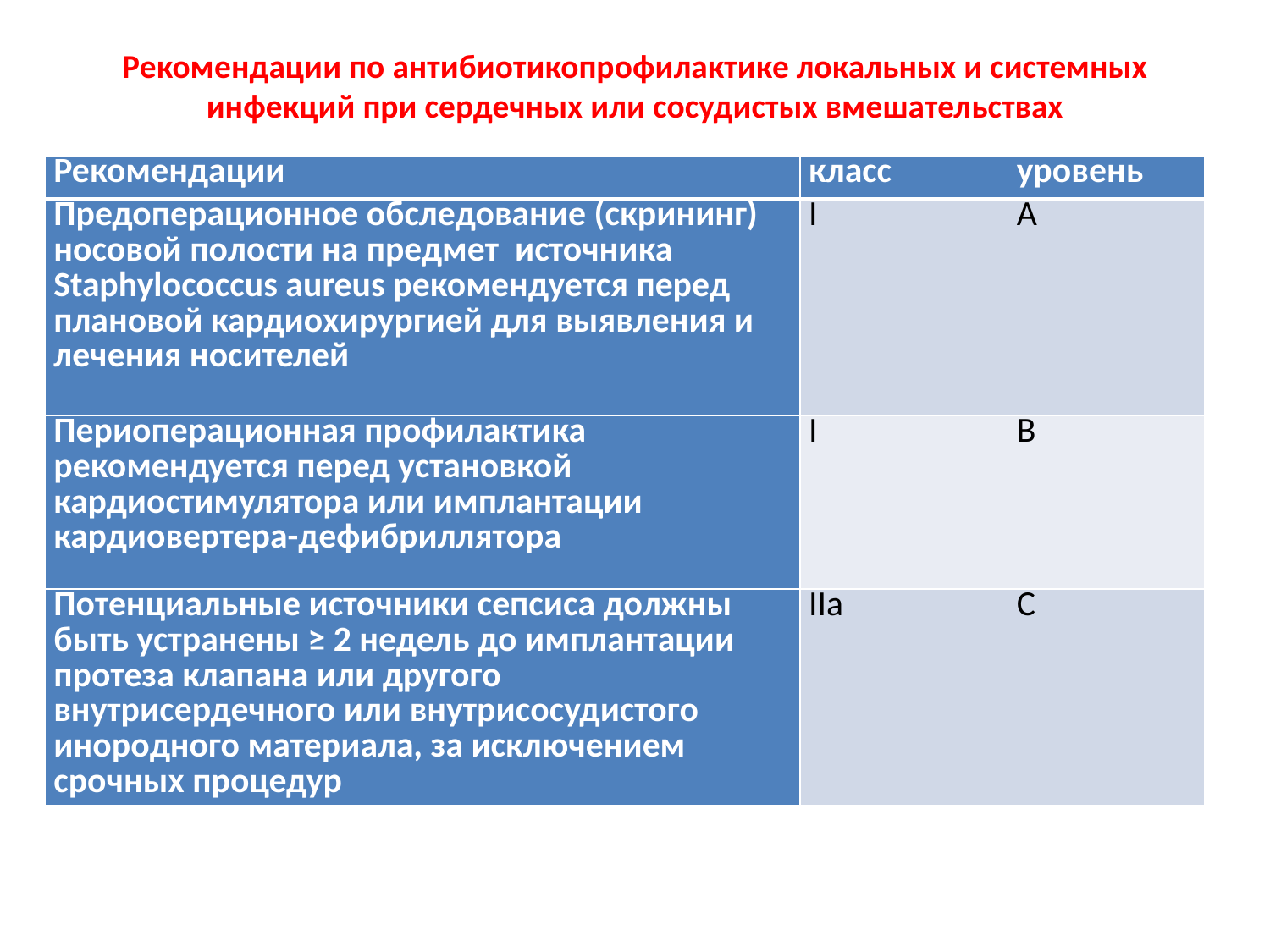

# Рекомендации по антибиотикопрофилактике локальных и системных инфекций при сердечных или сосудистых вмешательствах
| Рекомендации | класс | уровень |
| --- | --- | --- |
| Предоперационное обследование (скрининг) носовой полости на предмет источника Staphylococcus aureus рекомендуется перед плановой кардиохирургией для выявления и лечения носителей | I | A |
| Периоперационная профилактика рекомендуется перед установкой кардиостимулятора или имплантации кардиовертера-дефибриллятора | I | B |
| Потенциальные источники сепсиса должны быть устранены ≥ 2 недель до имплантации протеза клапана или другого внутрисердечного или внутрисосудистого инородного материала, за исключением срочных процедур | IIa | C |